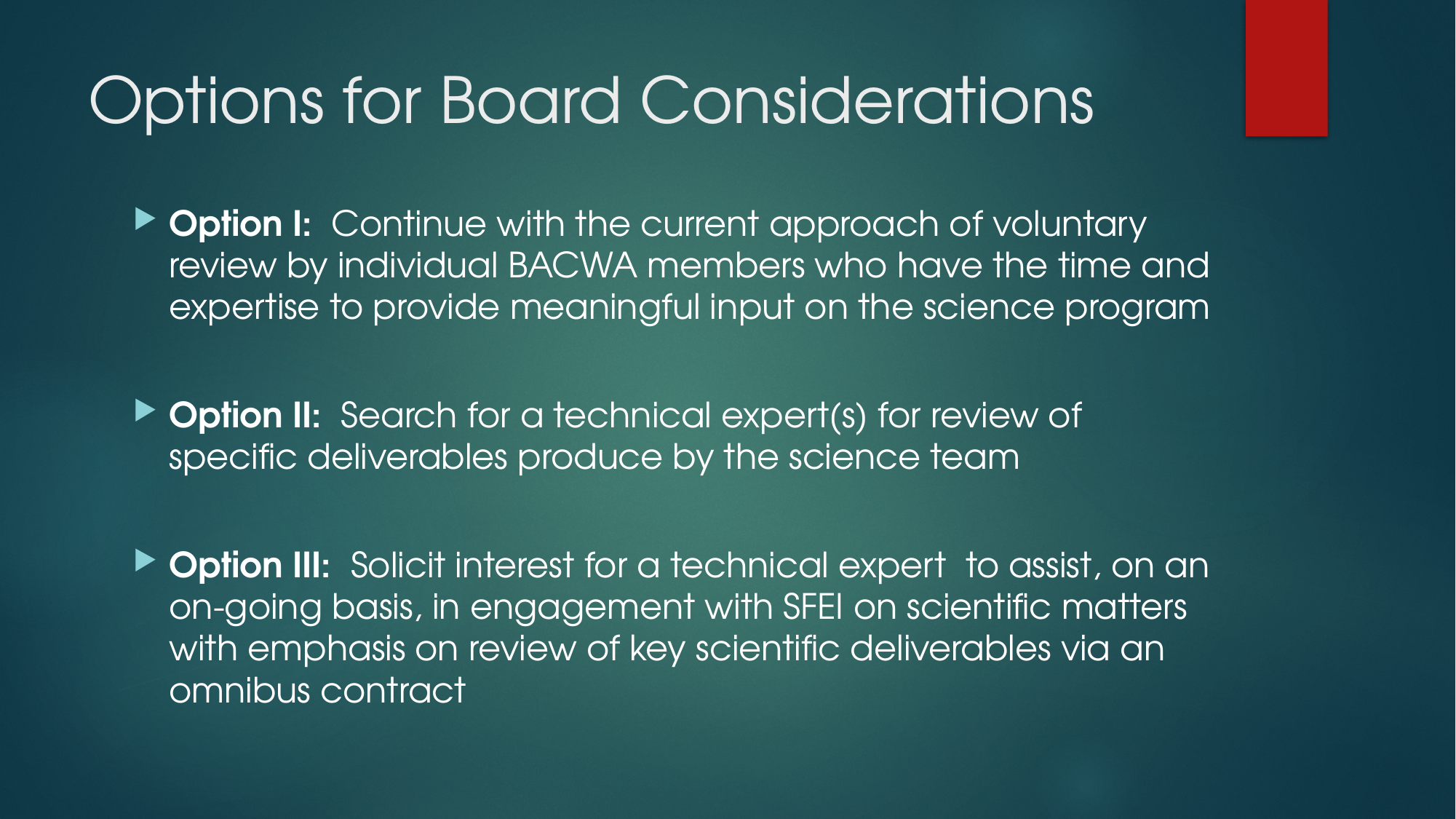

# Options for Board Considerations
Option I:  Continue with the current approach of voluntary review by individual BACWA members who have the time and expertise to provide meaningful input on the science program

Option II:  Search for a technical expert(s) for review of specific deliverables produce by the science team

Option III:  Solicit interest for a technical expert  to assist, on an on-going basis, in engagement with SFEI on scientific matters with emphasis on review of key scientific deliverables via an omnibus contract